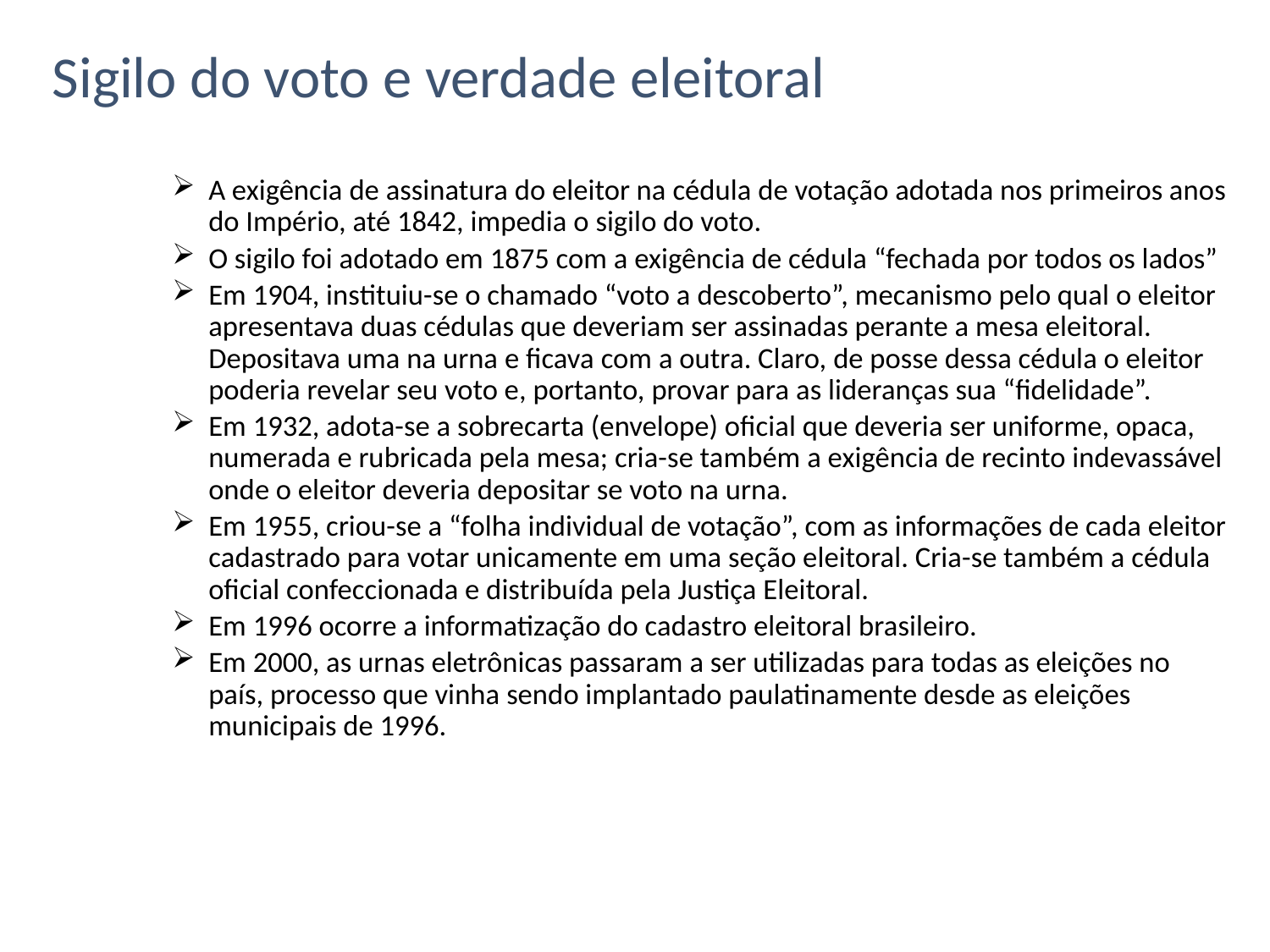

# Sigilo do voto e verdade eleitoral
A exigência de assinatura do eleitor na cédula de votação adotada nos primeiros anos do Império, até 1842, impedia o sigilo do voto.
O sigilo foi adotado em 1875 com a exigência de cédula “fechada por todos os lados”
Em 1904, instituiu-se o chamado “voto a descoberto”, mecanismo pelo qual o eleitor apresentava duas cédulas que deveriam ser assinadas perante a mesa eleitoral. Depositava uma na urna e ficava com a outra. Claro, de posse dessa cédula o eleitor poderia revelar seu voto e, portanto, provar para as lideranças sua “fidelidade”.
Em 1932, adota-se a sobrecarta (envelope) oficial que deveria ser uniforme, opaca, numerada e rubricada pela mesa; cria-se também a exigência de recinto indevassável onde o eleitor deveria depositar se voto na urna.
Em 1955, criou-se a “folha individual de votação”, com as informações de cada eleitor cadastrado para votar unicamente em uma seção eleitoral. Cria-se também a cédula oficial confeccionada e distribuída pela Justiça Eleitoral.
Em 1996 ocorre a informatização do cadastro eleitoral brasileiro.
Em 2000, as urnas eletrônicas passaram a ser utilizadas para todas as eleições no país, processo que vinha sendo implantado paulatinamente desde as eleições municipais de 1996.